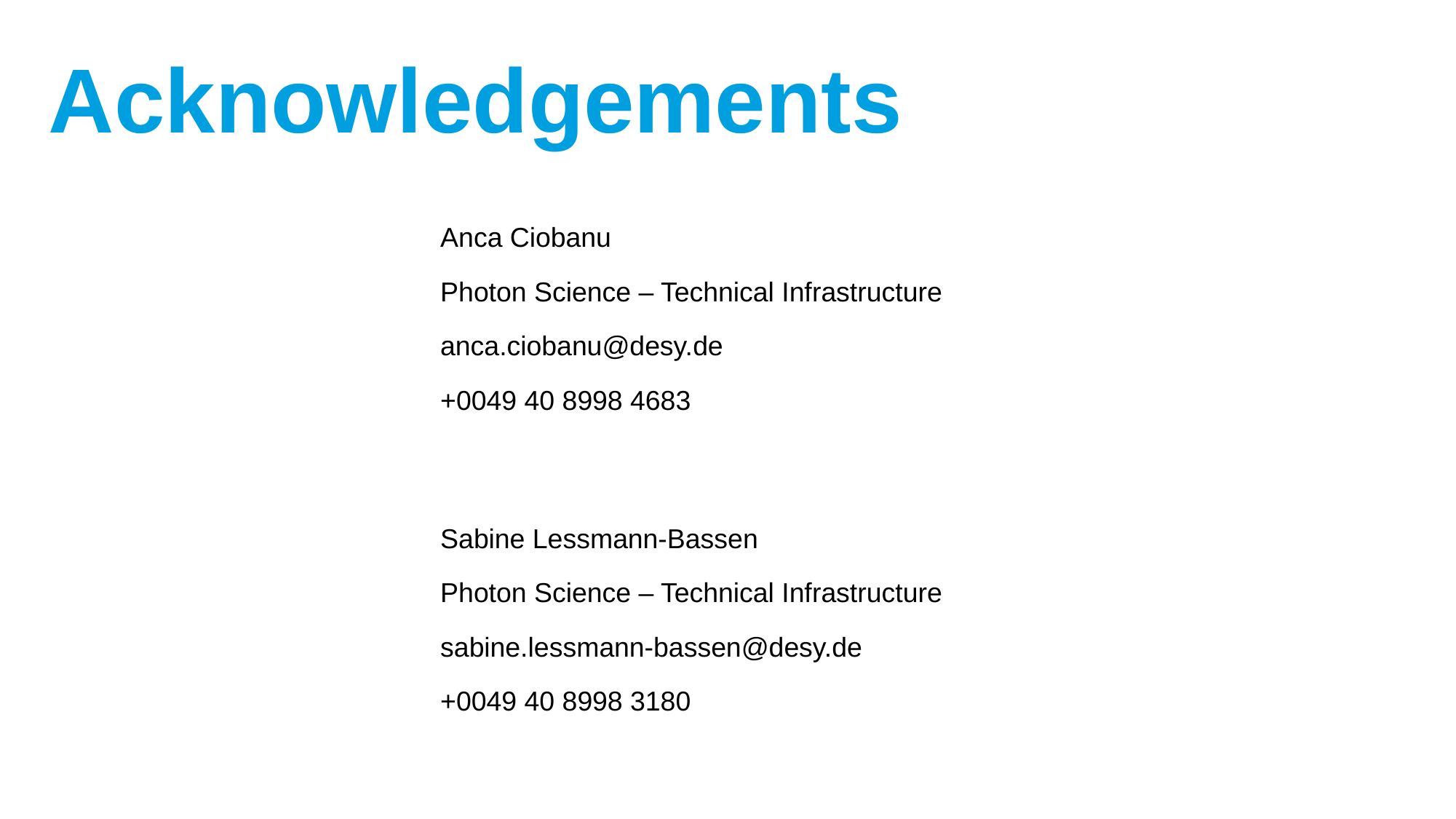

# Acknowledgements
Anca Ciobanu
Photon Science – Technical Infrastructure
anca.ciobanu@desy.de
+0049 40 8998 4683
Sabine Lessmann-Bassen
Photon Science – Technical Infrastructure
sabine.lessmann-bassen@desy.de
+0049 40 8998 3180